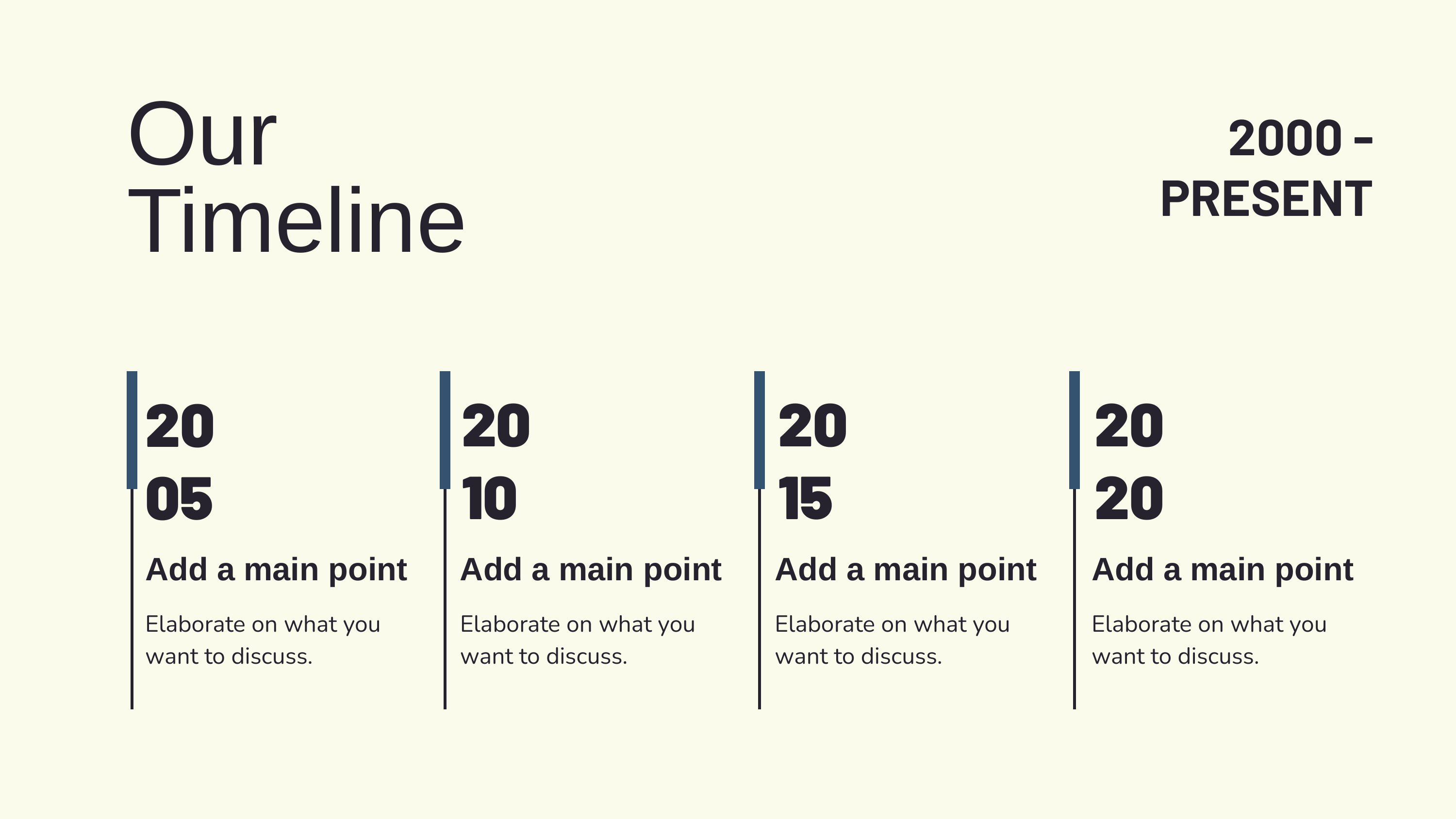

Our Timeline
2000 -PRESENT

2010
2015
2020
2005
Add a main point
Add a main point
Add a main point
Add a main point
Elaborate on what you want to discuss.
Elaborate on what you want to discuss.
Elaborate on what you want to discuss.
Elaborate on what you want to discuss.